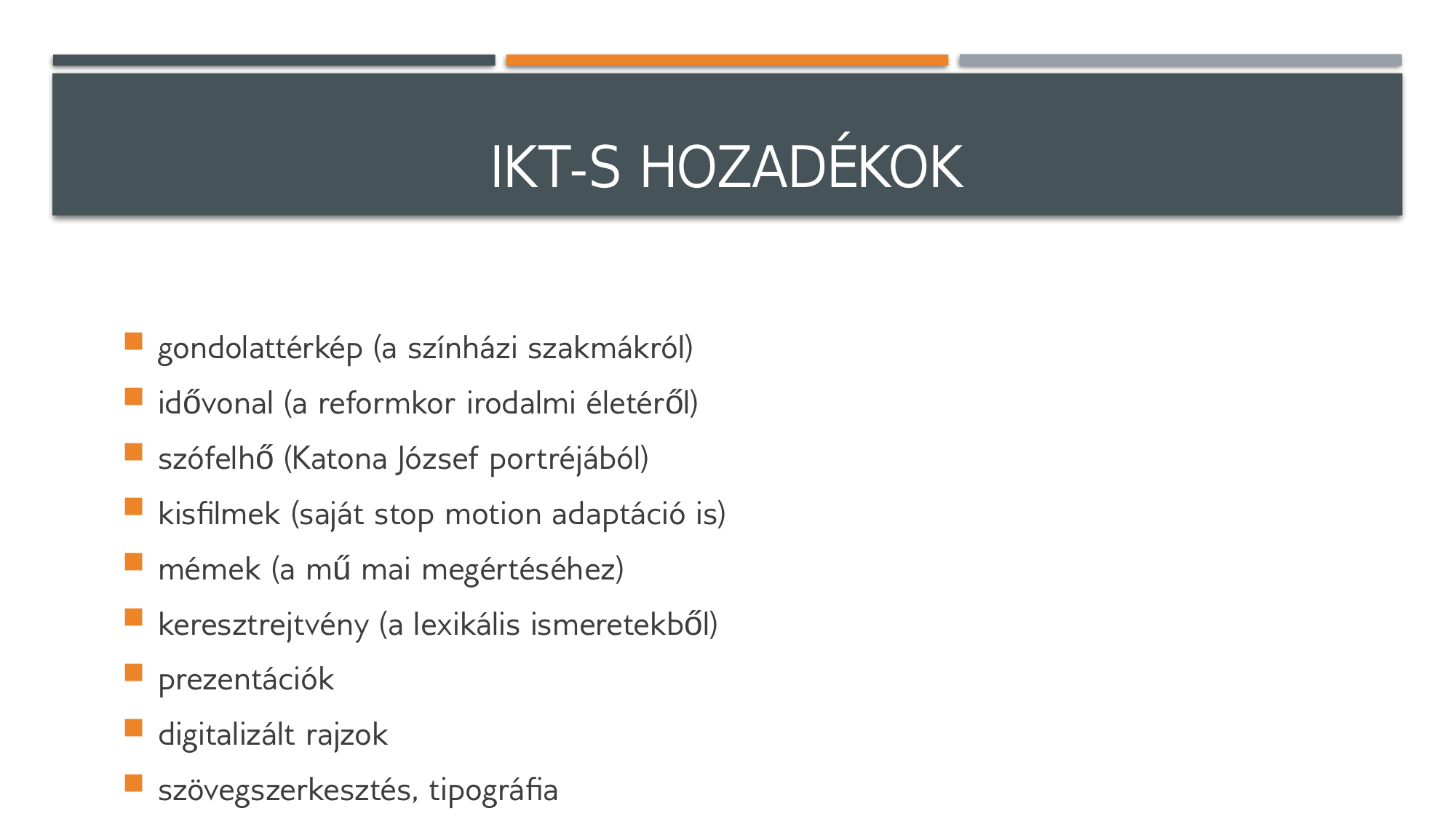

# IKT-s hozadékok
gondolattérkép (a színházi szakmákról)
idővonal (a reformkor irodalmi életéről)
szófelhő (Katona József portréjából)
kisfilmek (saját stop motion adaptáció is)
mémek (a mű mai megértéséhez)
keresztrejtvény (a lexikális ismeretekből)
prezentációk
digitalizált rajzok
szövegszerkesztés, tipográfia
kiterjesztett valóság (QR-kódok és hívóképek)